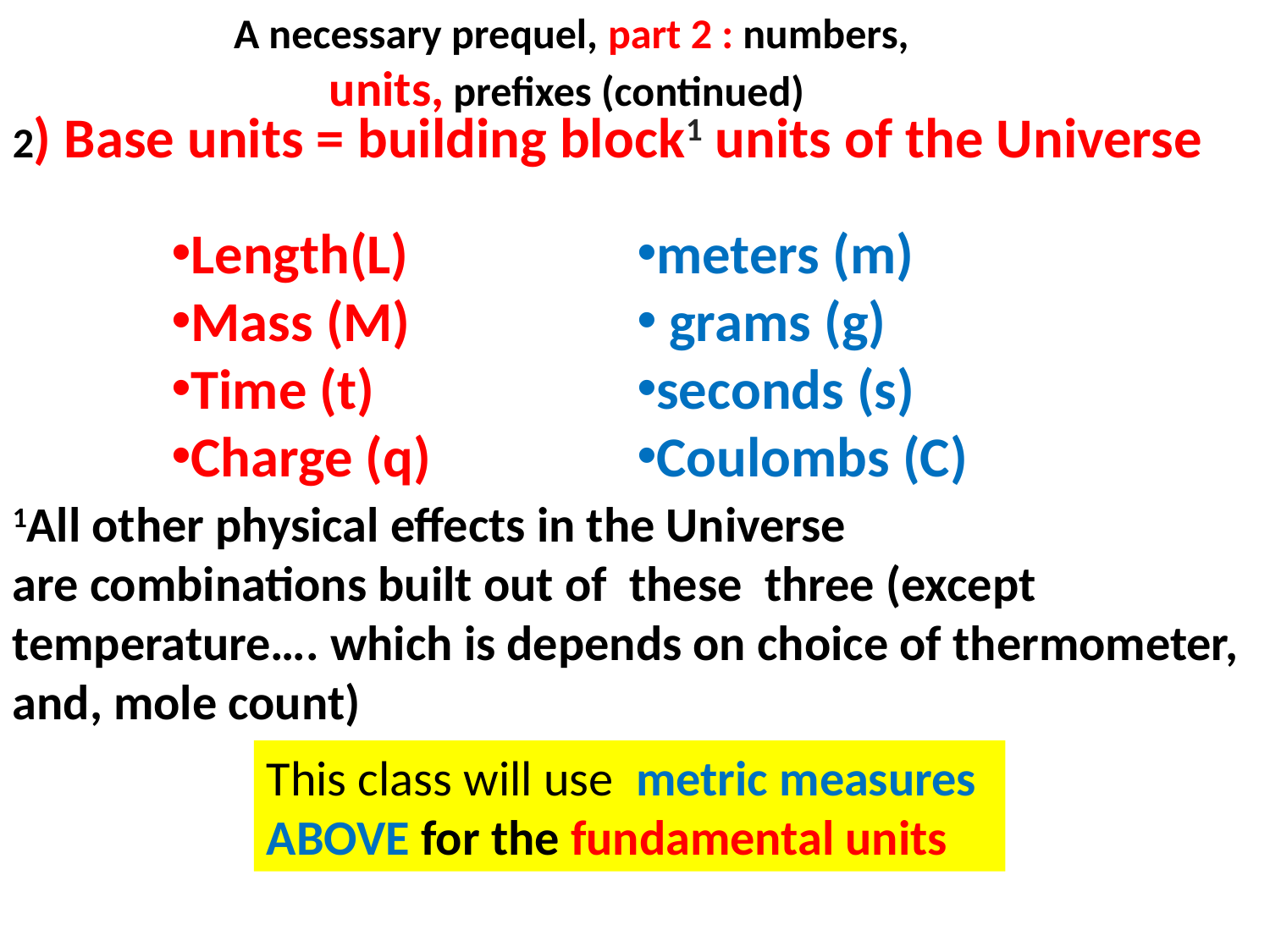

A necessary prequel, part 2 : numbers, units, prefixes (continued)
2) Base units = building block1 units of the Universe
Length(L)
Mass (M)
Time (t)
Charge (q)

meters (m)
 grams (g)
seconds (s)
Coulombs (C)
1All other physical effects in the Universe
are combinations built out of  these  three (except temperature…. which is depends on choice of thermometer, and, mole count)
This class will use  metric measures ABOVE for the fundamental units